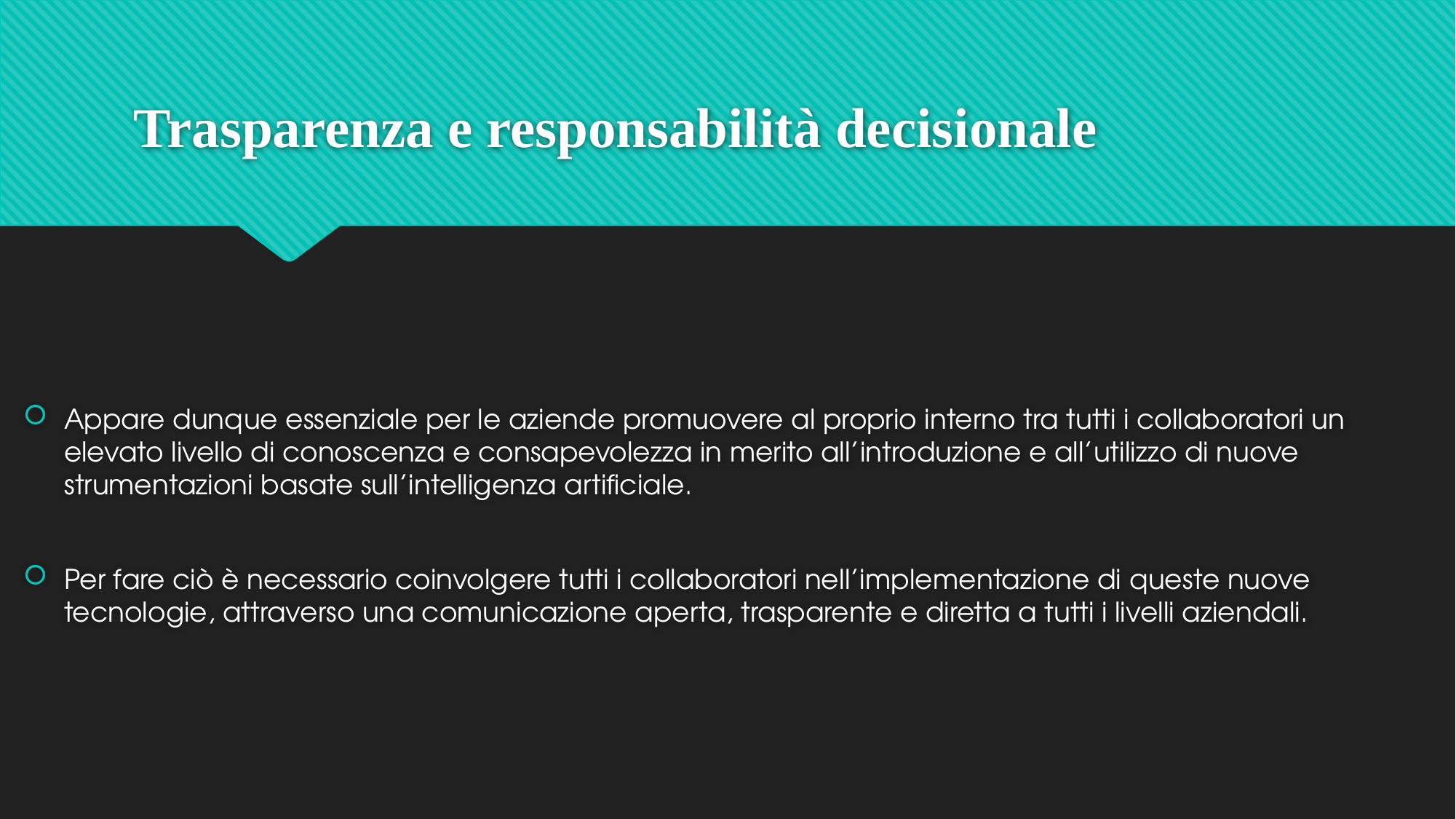

# Trasparenza e responsabilità decisionale
Appare dunque essenziale per le aziende promuovere al proprio interno tra tutti i collaboratori un elevato livello di conoscenza e consapevolezza in merito all’introduzione e all’utilizzo di nuove strumentazioni basate sull’intelligenza artificiale.

Per fare ciò è necessario coinvolgere tutti i collaboratori nell’implementazione di queste nuove tecnologie, attraverso una comunicazione aperta, trasparente e diretta a tutti i livelli aziendali.